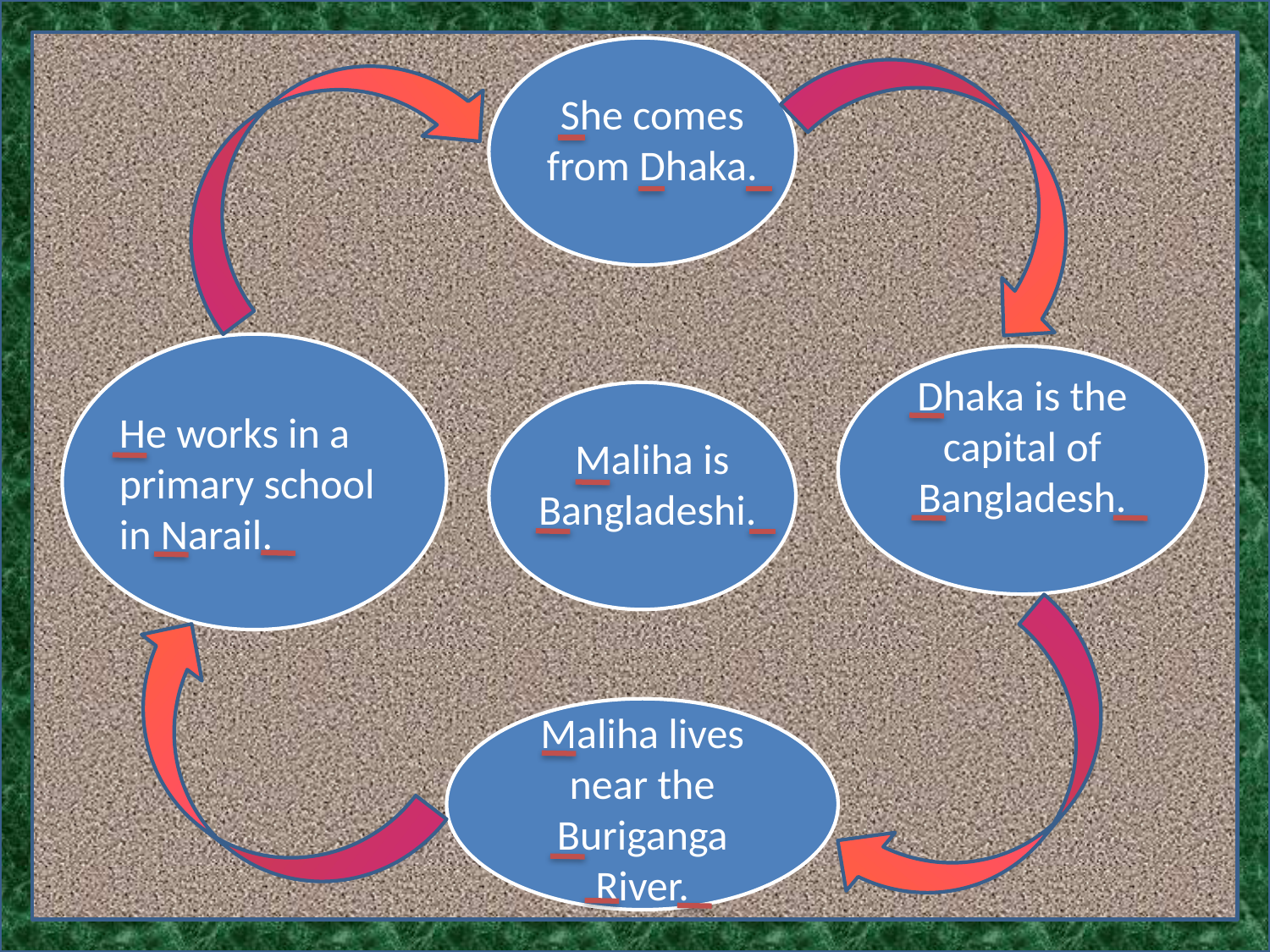

She comes from Dhaka.

He works in a primary school in Narail.

Dhaka is the capital of Bangladesh.

Maliha is Bangladeshi.

Maliha lives near the Buriganga River.
.